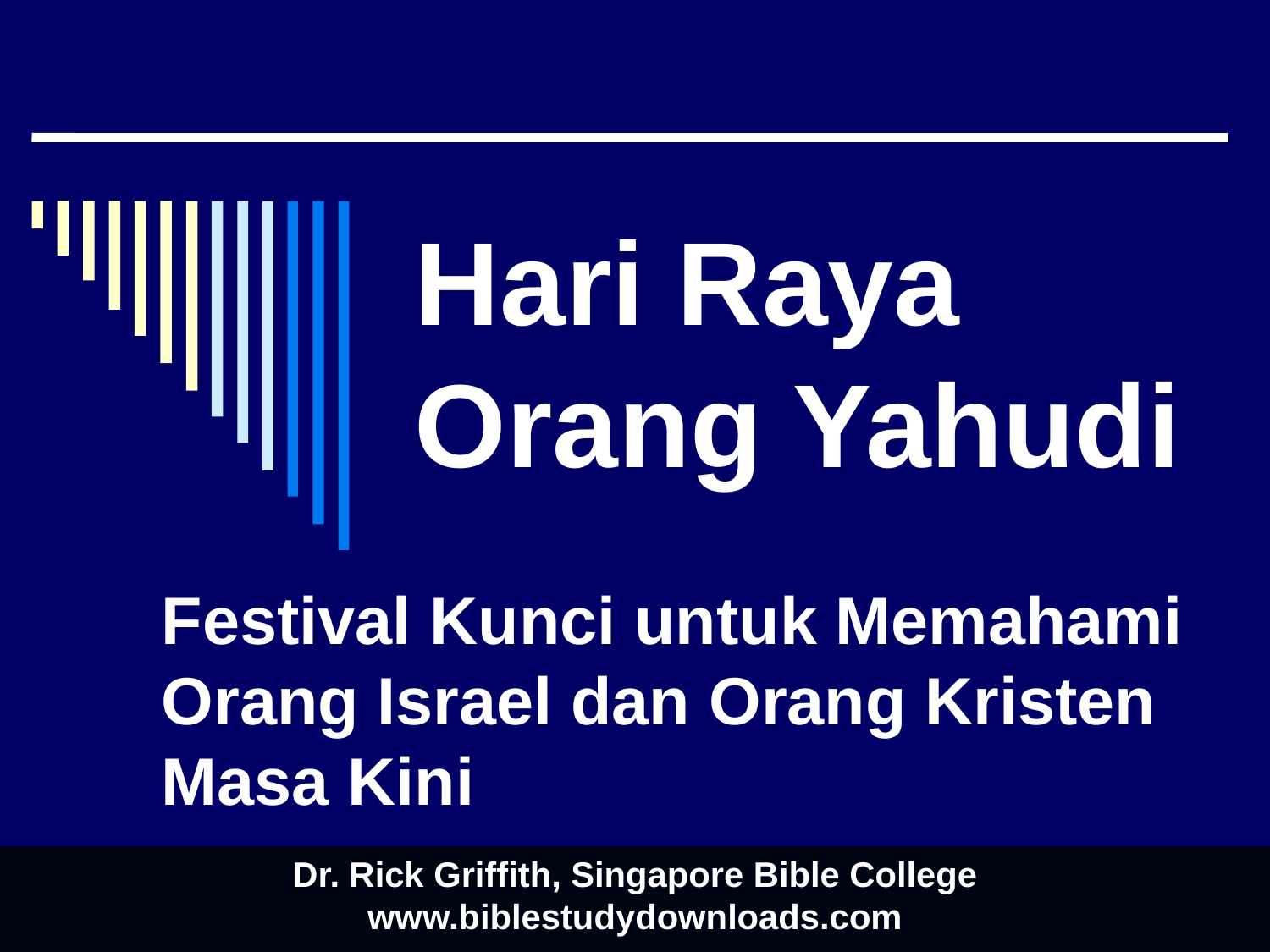

# Hari Raya Orang Yahudi
Festival Kunci untuk Memahami Orang Israel dan Orang Kristen Masa Kini
Dr. Rick Griffith, Singapore Bible College
www.biblestudydownloads.com